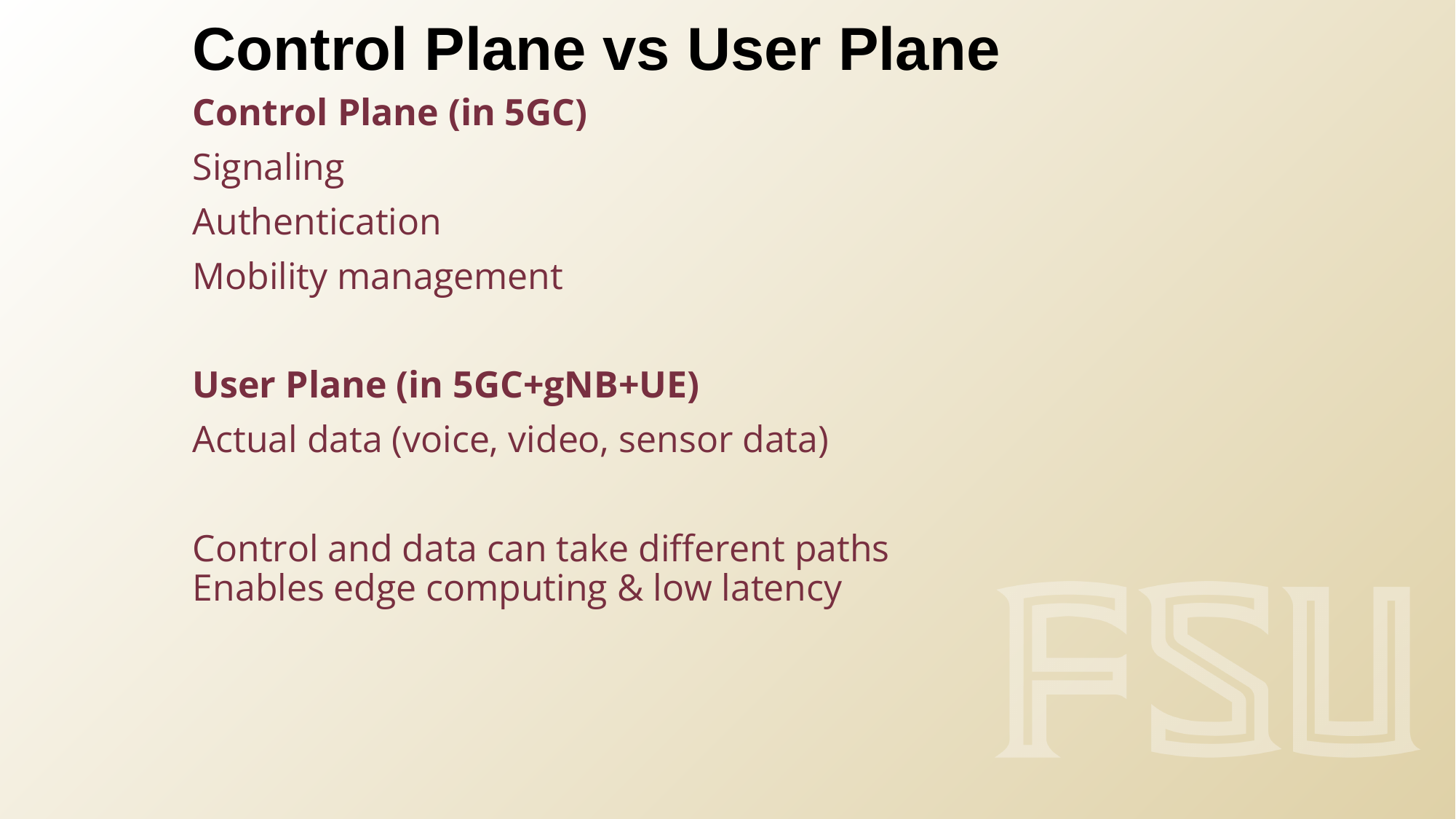

# Control Plane vs User Plane
Control Plane (in 5GC)
Signaling
Authentication
Mobility management

User Plane (in 5GC+gNB+UE)
Actual data (voice, video, sensor data)

Control and data can take different paths
Enables edge computing & low latency